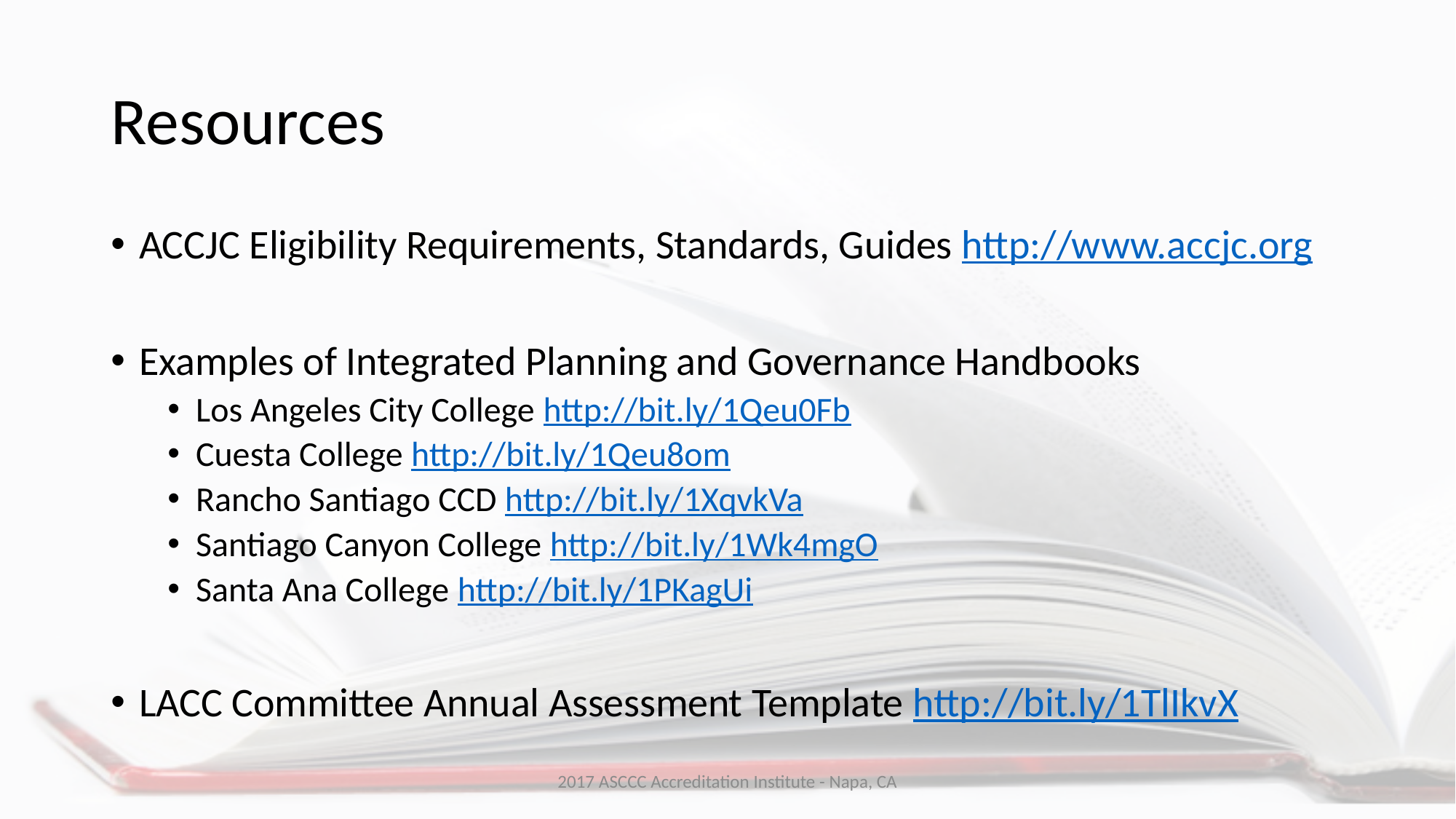

# Resources
ACCJC Eligibility Requirements, Standards, Guides http://www.accjc.org

Examples of Integrated Planning and Governance Handbooks
Los Angeles City College http://bit.ly/1Qeu0Fb
Cuesta College http://bit.ly/1Qeu8om
Rancho Santiago CCD http://bit.ly/1XqvkVa
Santiago Canyon College http://bit.ly/1Wk4mgO
Santa Ana College http://bit.ly/1PKagUi

LACC Committee Annual Assessment Template http://bit.ly/1TlIkvX

2017 ASCCC Accreditation Institute - Napa, CA